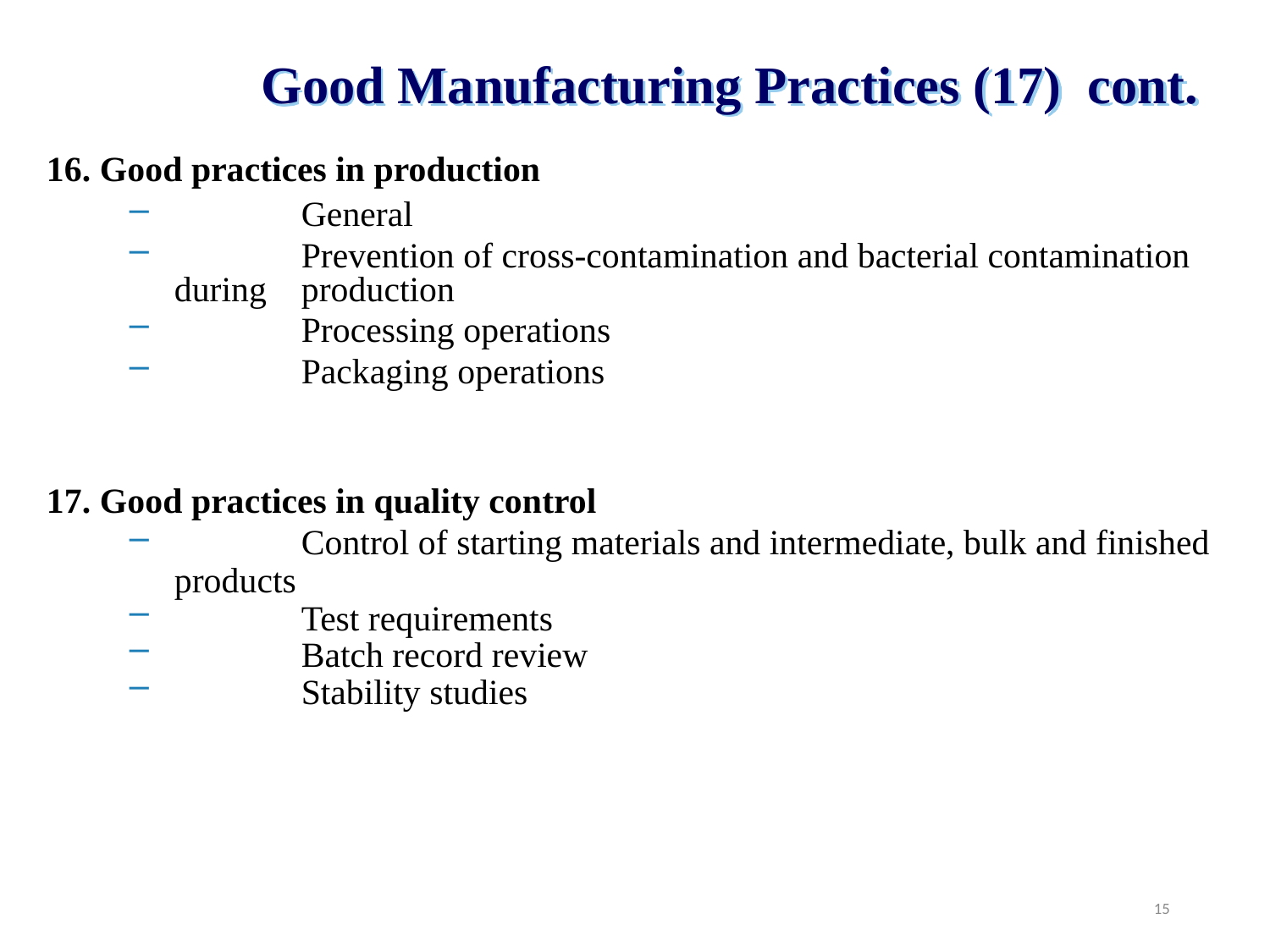

Good Manufacturing Practices (17)  cont.
16. Good practices in production
	General
	Prevention of cross-contamination and bacterial contamination during   	production
	Processing operations
	Packaging operations

17. Good practices in quality control
	Control of starting materials and intermediate, bulk and finished products
	Test requirements
	Batch record review
	Stability studies
15